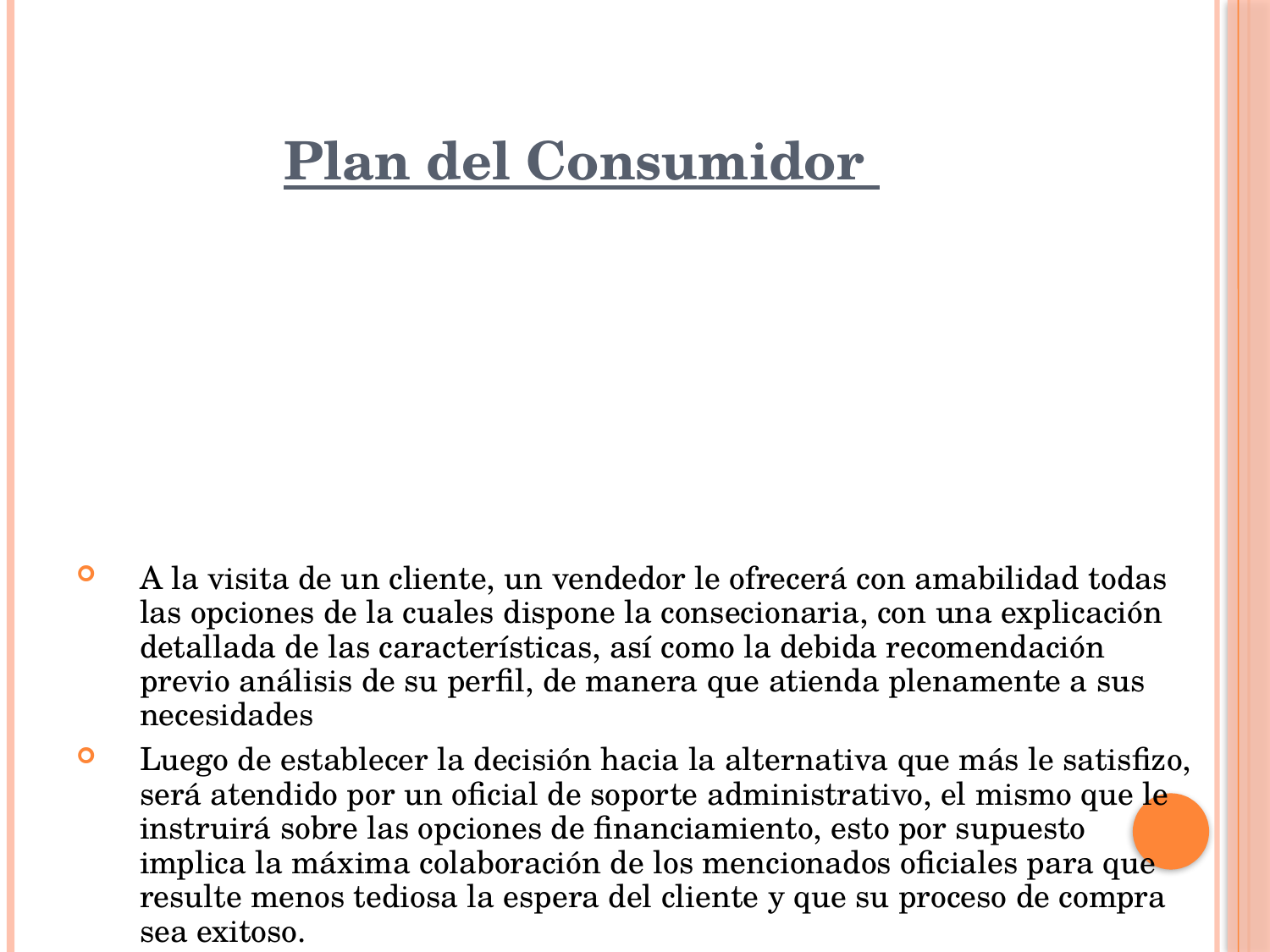

A la visita de un cliente, un vendedor le ofrecerá con amabilidad todas las opciones de la cuales dispone la consecionaria, con una explicación detallada de las características, así como la debida recomendación previo análisis de su perfil, de manera que atienda plenamente a sus necesidades
Luego de establecer la decisión hacia la alternativa que más le satisfizo, será atendido por un oficial de soporte administrativo, el mismo que le instruirá sobre las opciones de financiamiento, esto por supuesto implica la máxima colaboración de los mencionados oficiales para que resulte menos tediosa la espera del cliente y que su proceso de compra sea exitoso.
Luego de que las condiciones de compra-venta han sido expuestas y las formas de pago han sido debidamente aceptadas por el cliente – banco (que hace el préstamo) se procede a la entrega del vehículo.
Adicionalmente dentro de los primeros 6 meses después de la compra se hará un seguimiento quincenal inicialmente hasta ser mensual en los meses consiguientes a partir del tercero.
# Plan del Consumidor